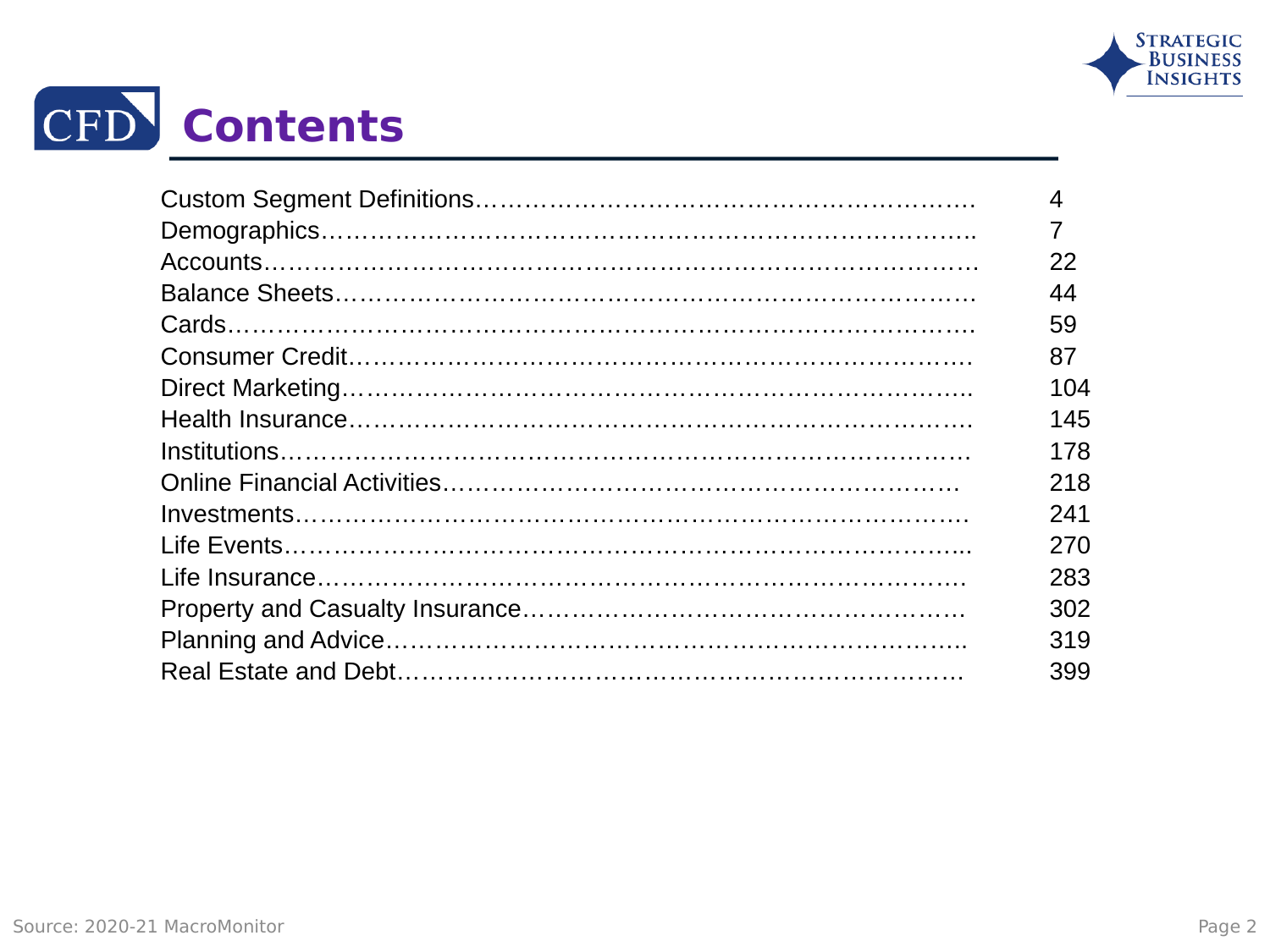

# Contents
Custom Segment Definitions…………………………………………………….	4
Demographics……………………………………………………………………..	7
Accounts……………………………………………………………………………	22
Balance Sheets……………………………………………………………………	44
Cards……………………………………………………………………………….	59
Consumer Credit………………………………………………………………….	87
Direct Marketing…………………………………………………………………..	104
Health Insurance………………………………………………………………….	145
Institutions…………………………………………………………………………	178
Online Financial Activities………………………………………………………	218
Investments……………………………………………………………………….	241
Life Events………………………………………………………………………...	270
Life Insurance…………………………………………………………………….	283
Property and Casualty Insurance………………………………………………	302
Planning and Advice……………………………………………………………..	319
Real Estate and Debt……………………………………………………………	399

Source: 2020-21 MacroMonitor
Page 2